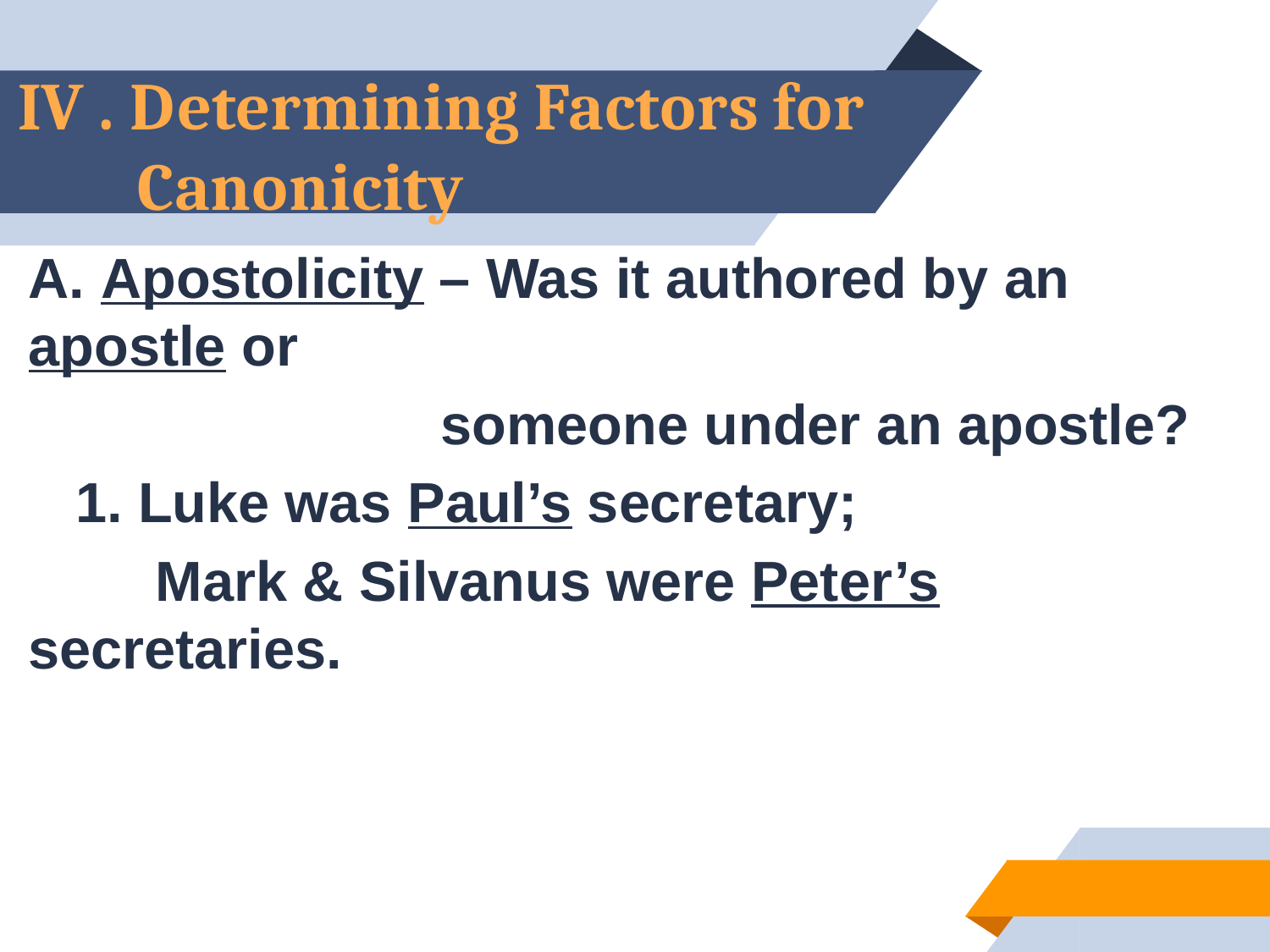

# IV . Determining Factors for Canonicity
A. Apostolicity – Was it authored by an apostle or
			  someone under an apostle?
   1. Luke was Paul’s secretary;
	Mark & Silvanus were Peter’s secretaries.

57